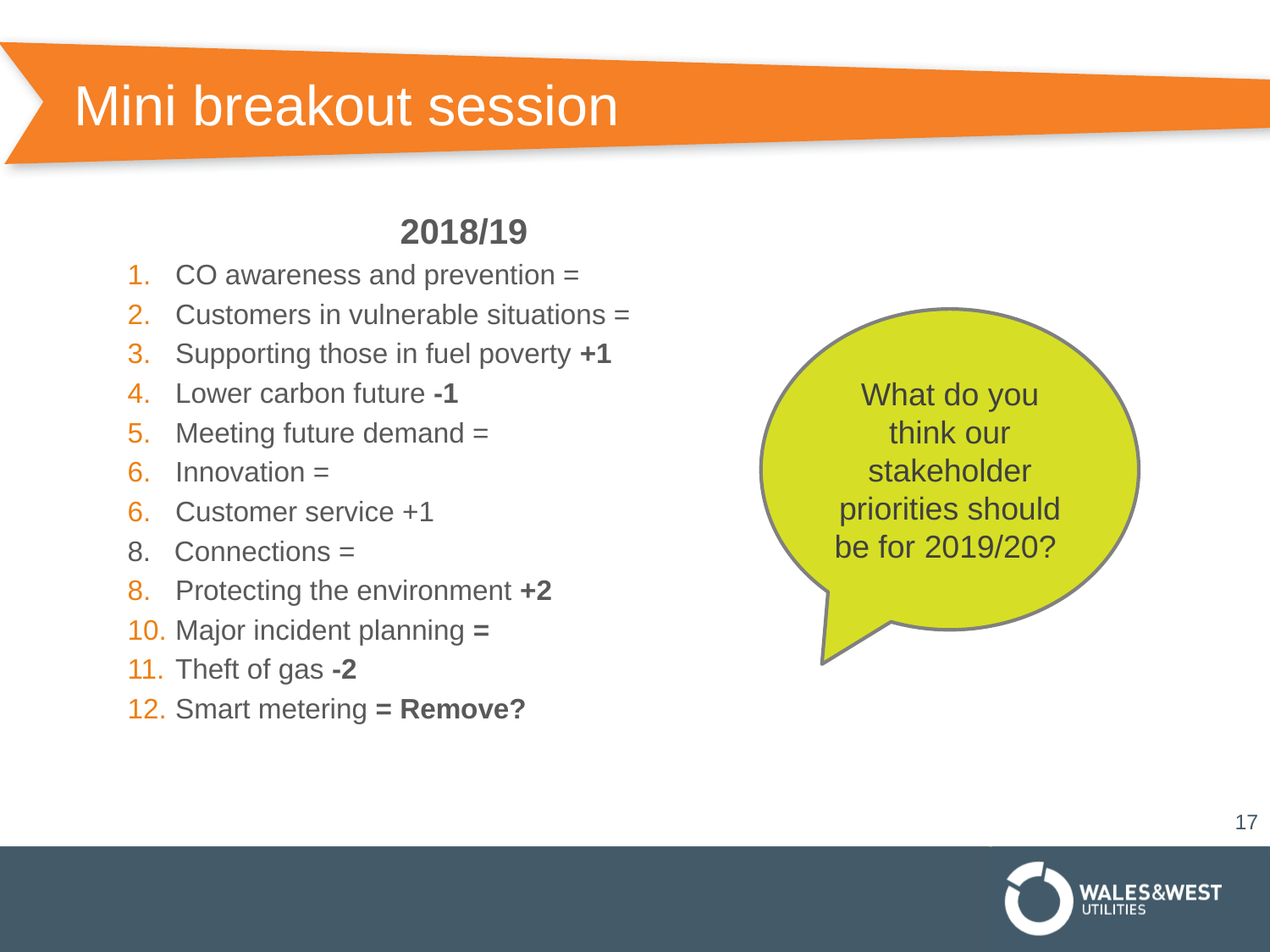

# Mini breakout session
2018/19
CO awareness and prevention =
Customers in vulnerable situations =
Supporting those in fuel poverty +1
Lower carbon future -1
Meeting future demand =
Innovation =
Customer service +1
8.   Connections =
Protecting the environment +2
Major incident planning =
Theft of gas -2
Smart metering = Remove?
What do you think our stakeholder priorities should be for 2019/20?
17